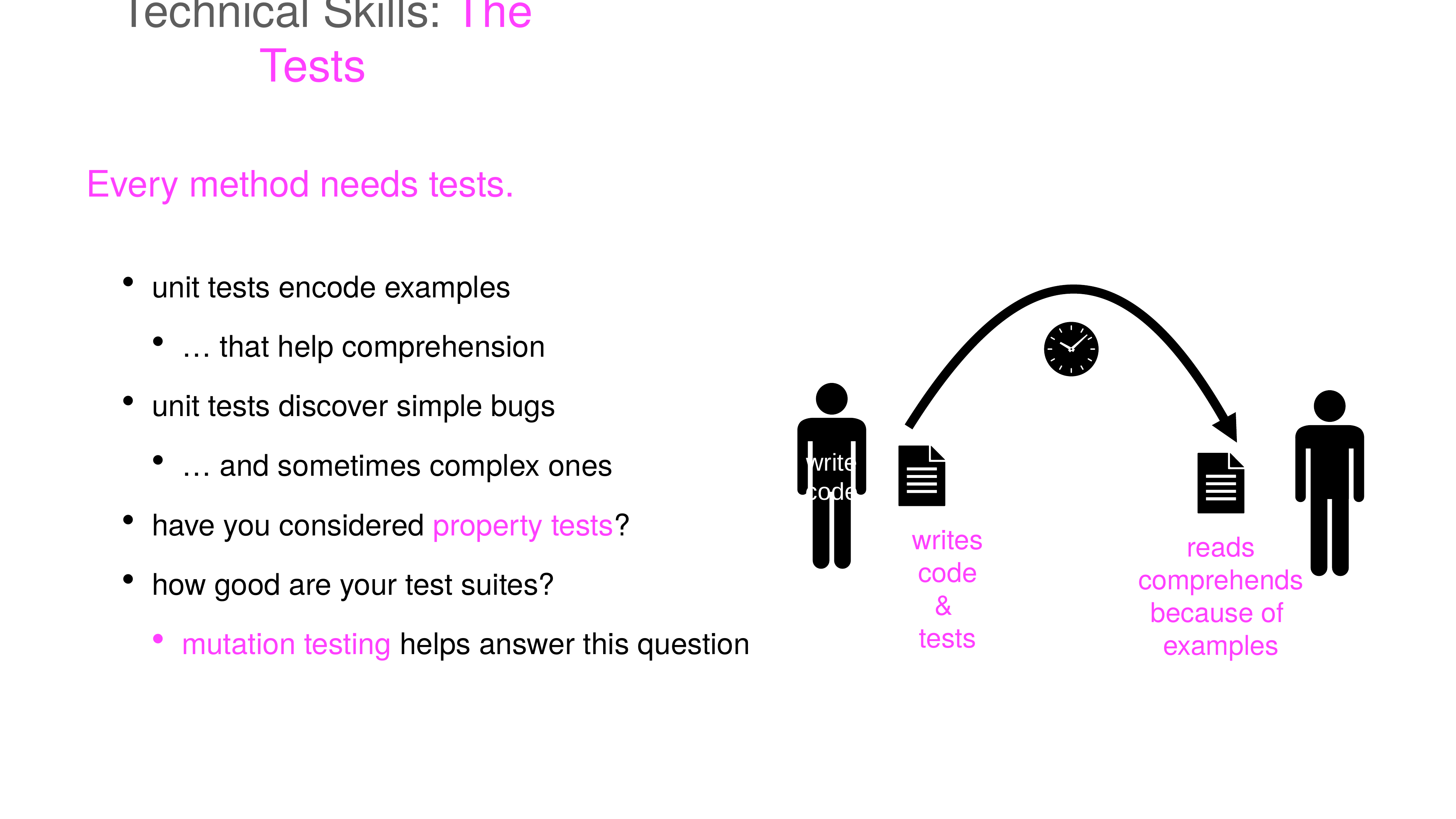

Technical Skills: The Tests
Every method needs tests.
unit tests encode examples
… that help comprehension
unit tests discover simple bugs
… and sometimes complex ones
have you considered property tests?
how good are your test suites?
mutation testing helps answer this question

write code

writes
code
&
tests
reads
comprehends
because of
examples